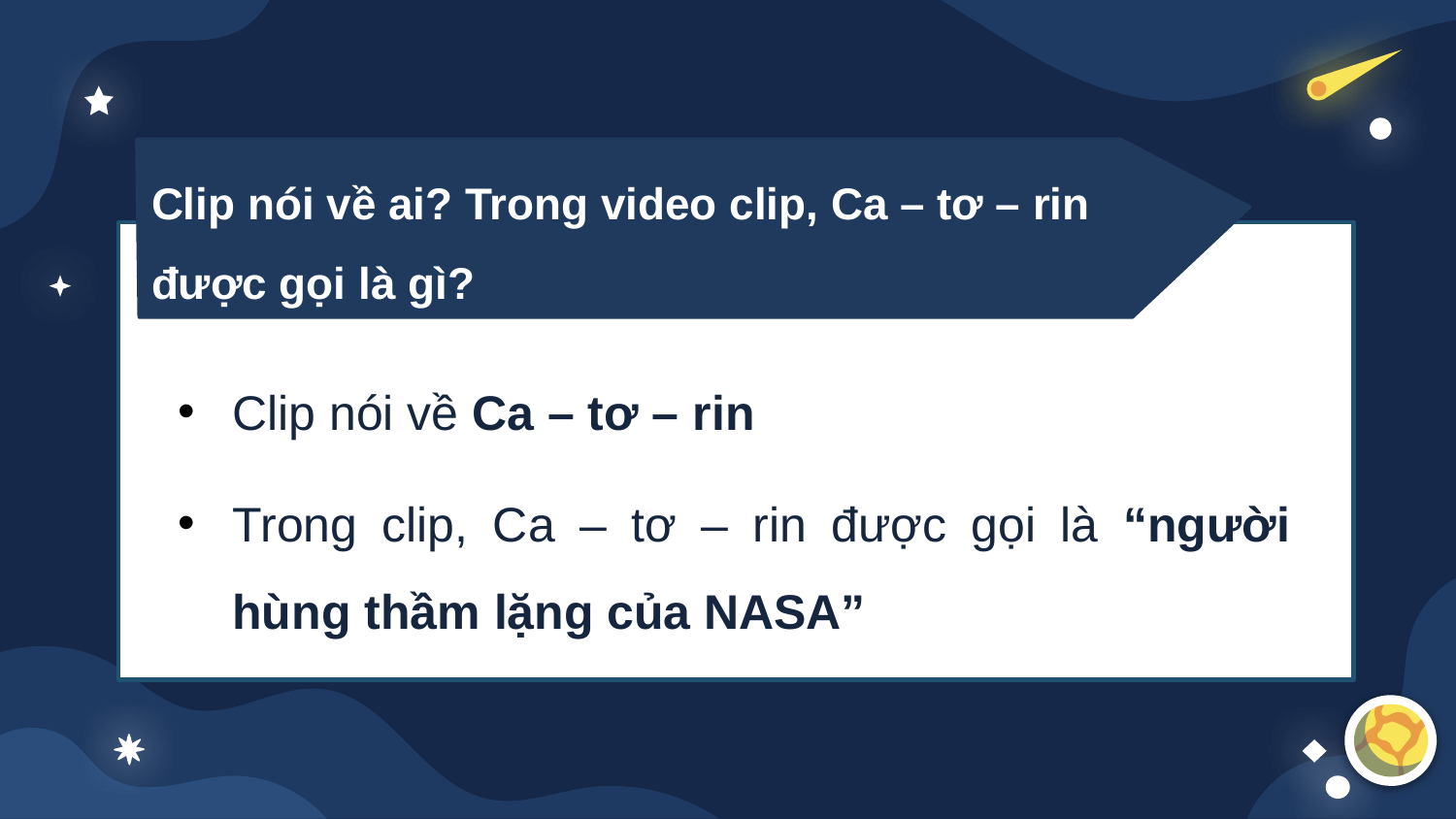

Clip nói về ai? Trong video clip, Ca – tơ – rin
được gọi là gì?

Clip nói về Ca – tơ – rin
Trong clip, Ca – tơ – rin được gọi là “người hùng thầm lặng của NASA”